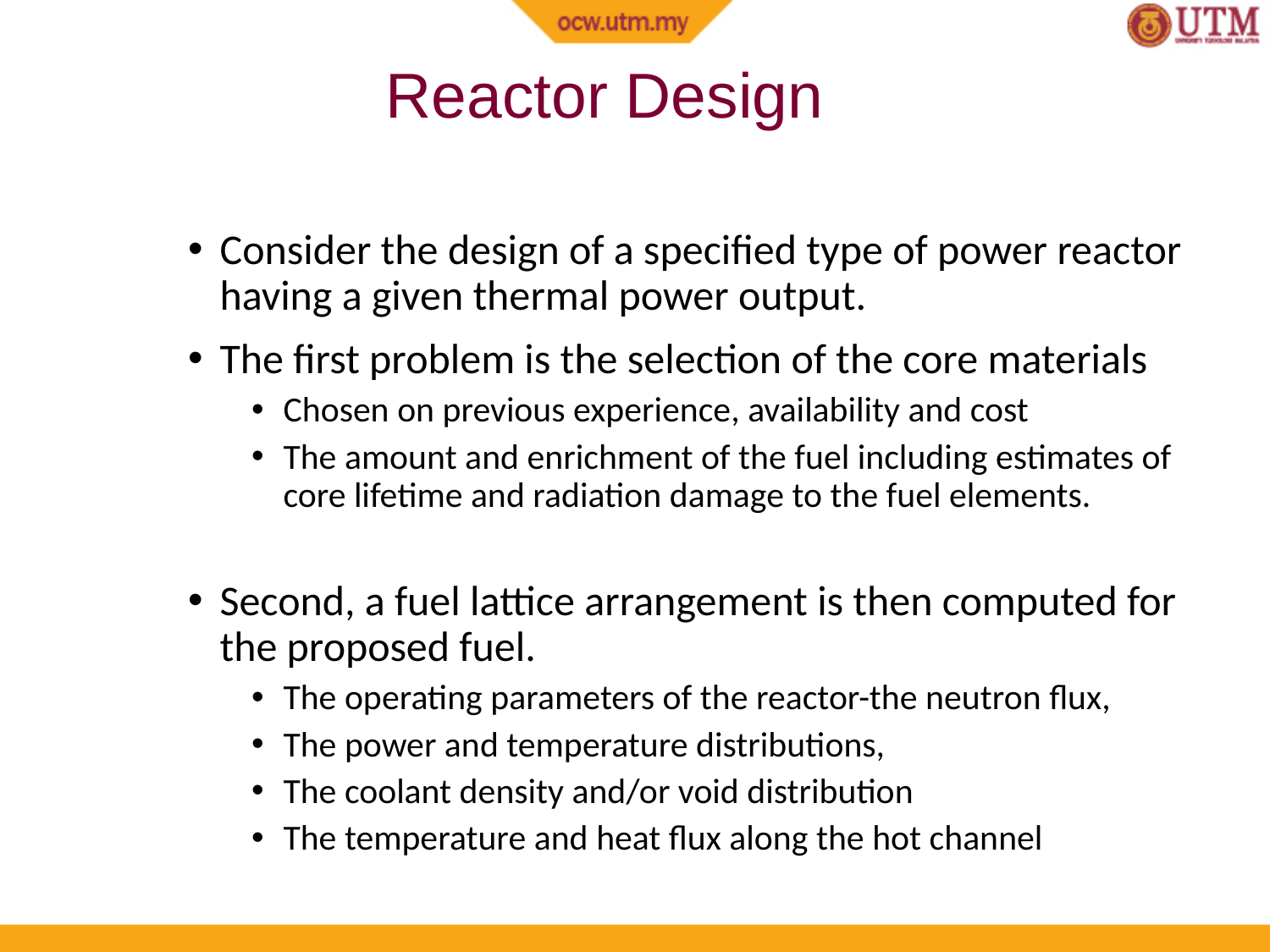

Reactor Design
Consider the design of a specified type of power reactor having a given thermal power output.
The first problem is the selection of the core materials
Chosen on previous experience, availability and cost
The amount and enrichment of the fuel including estimates of core lifetime and radiation damage to the fuel elements.

Second, a fuel lattice arrangement is then computed for the proposed fuel.
The operating parameters of the reactor-the neutron flux,
The power and temperature distributions,
The coolant density and/or void distribution
The temperature and heat flux along the hot channel